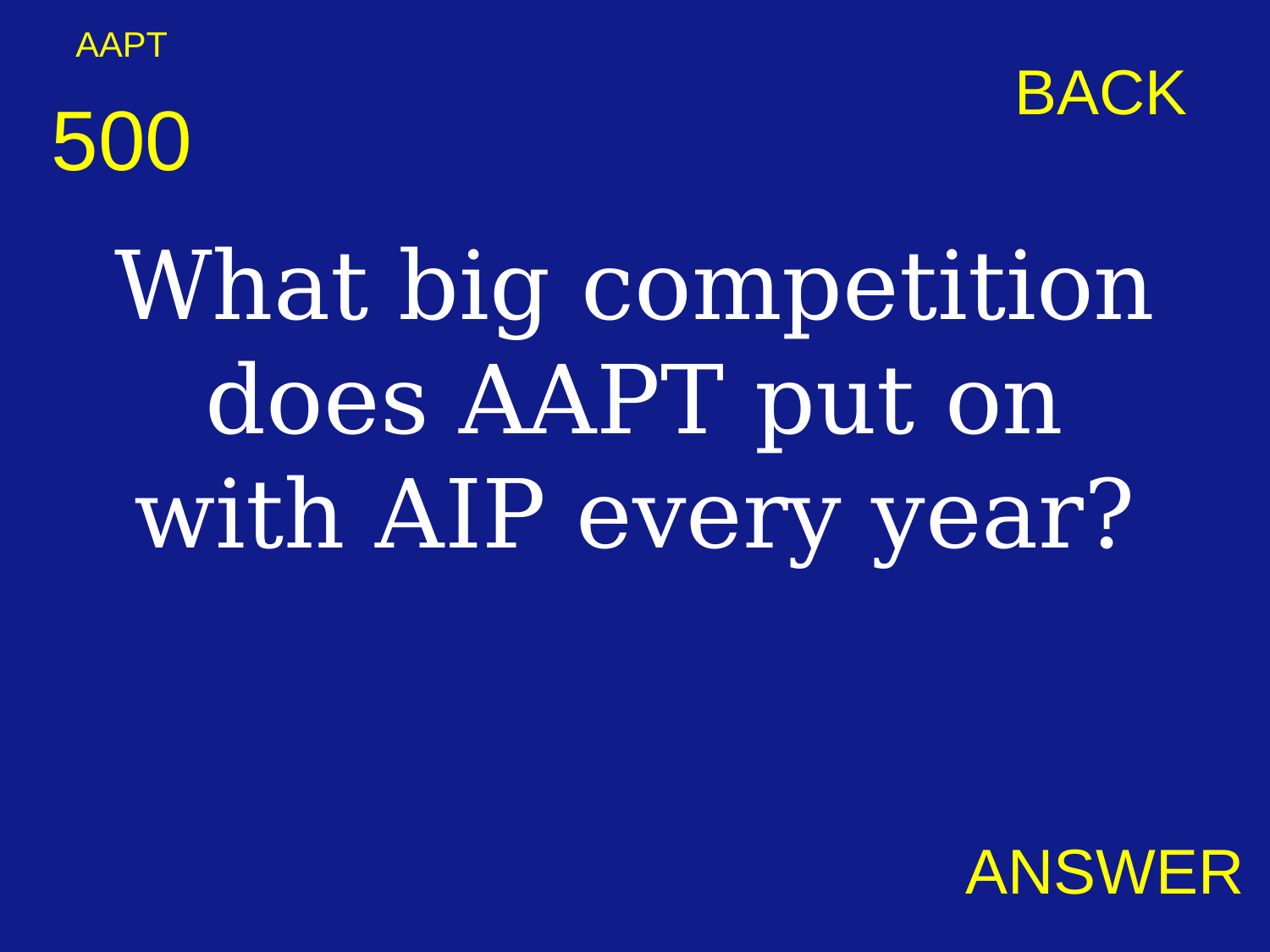

AAPT
BACK
500
What big competition does AAPT put on with AIP every year?

ANSWER